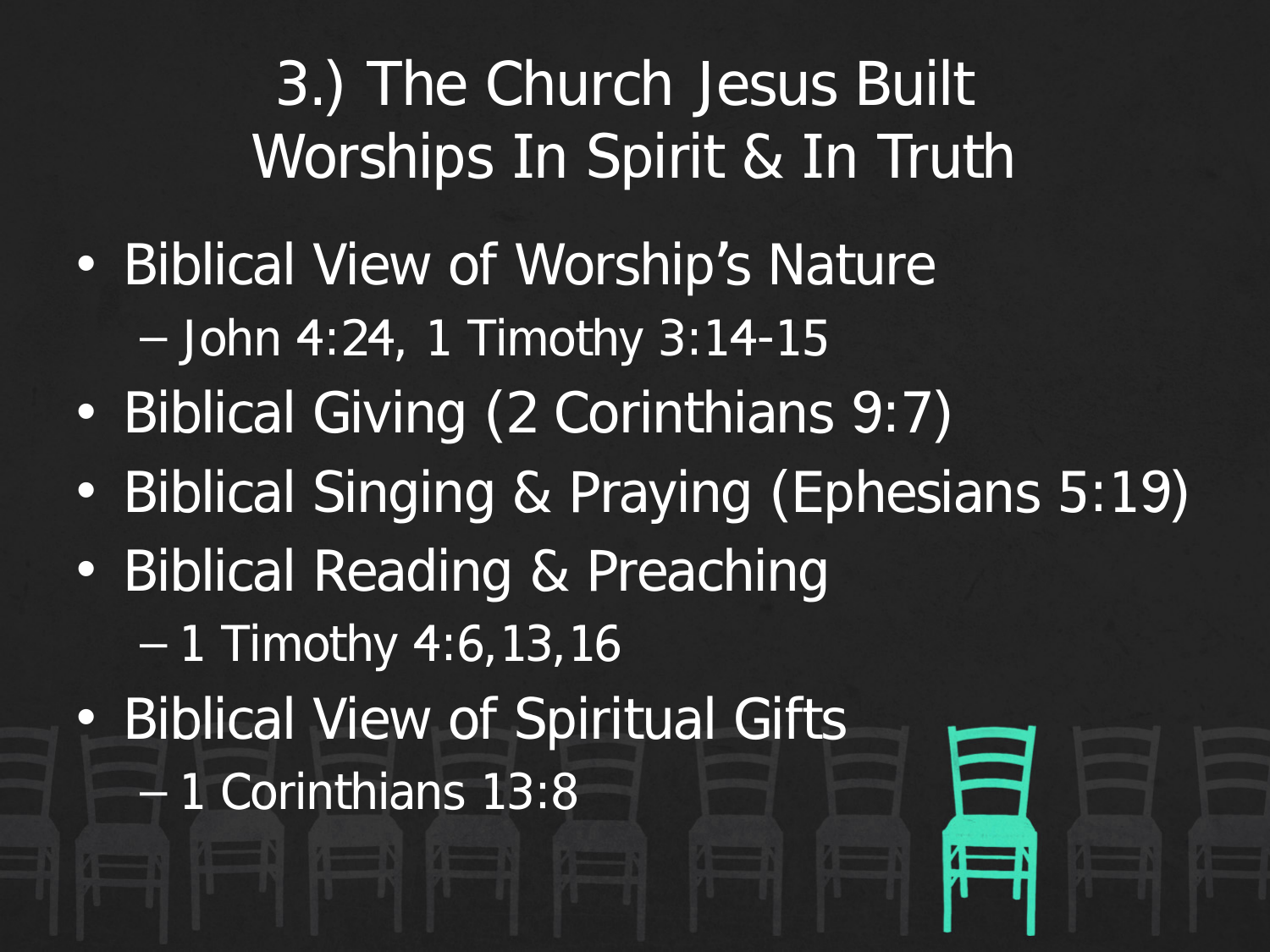

# 3.) The Church Jesus Built Worships In Spirit & In Truth
Biblical View of Worship’s Nature
John 4:24, 1 Timothy 3:14-15
Biblical Giving (2 Corinthians 9:7)
Biblical Singing & Praying (Ephesians 5:19)
Biblical Reading & Preaching
1 Timothy 4:6,13,16
Biblical View of Spiritual Gifts
1 Corinthians 13:8